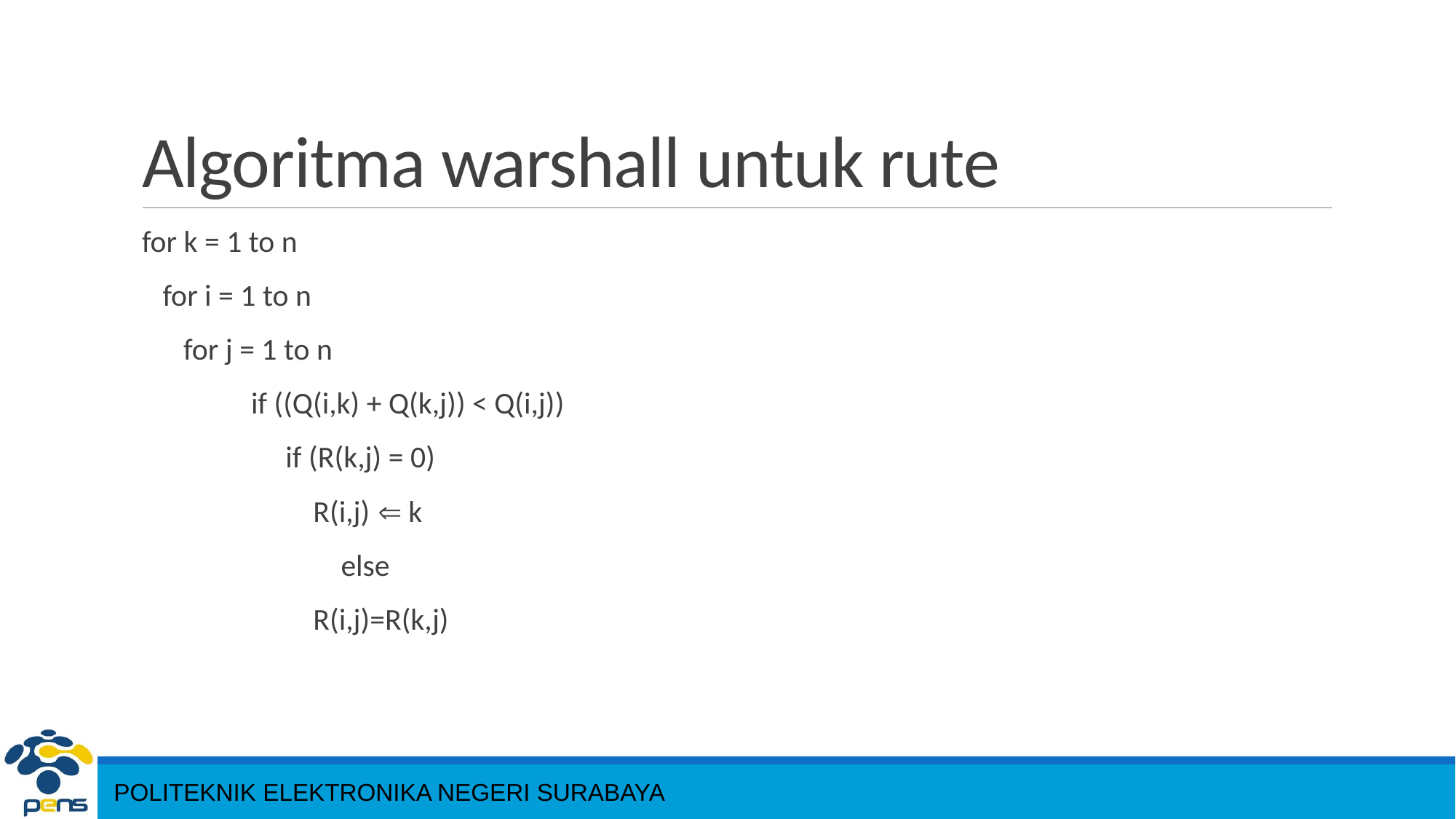

# Algoritma warshall untuk rute
for k = 1 to n
   for i = 1 to n
      for j = 1 to n
 	if ((Q(i,k) + Q(k,j)) < Q(i,j))
	     if (R(k,j) = 0)
	         R(i,j) ⇐ k
	             else
	         R(i,j)=R(k,j)